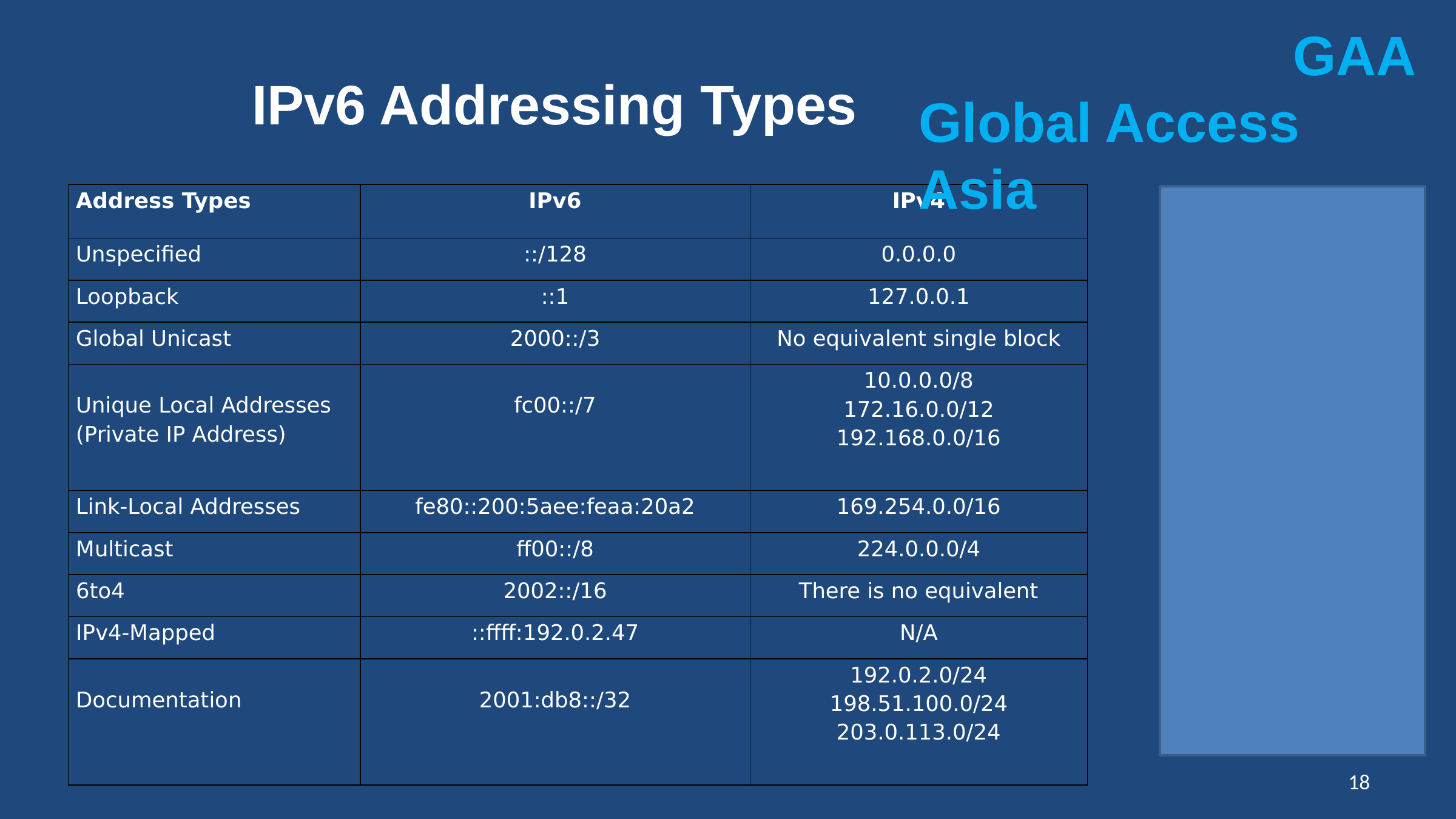

GAA
Global Access Asia
# IPv6 Addressing Types
| Address Types | IPv6 | IPv4 |
| --- | --- | --- |
| Unspecified | ::/128 | 0.0.0.0 |
| Loopback | ::1 | 127.0.0.1 |
| Global Unicast | 2000::/3 | No equivalent single block |
| Unique Local Addresses (Private IP Address) | fc00::/7 | 10.0.0.0/8 172.16.0.0/12 192.168.0.0/16 |
| Link-Local Addresses | fe80::200:5aee:feaa:20a2 | 169.254.0.0/16 |
| Multicast | ff00::/8 | 224.0.0.0/4 |
| 6to4 | 2002::/16 | There is no equivalent |
| IPv4-Mapped | ::ffff:192.0.2.47 | N/A |
| Documentation | 2001:db8::/32 | 192.0.2.0/24 198.51.100.0/24 203.0.113.0/24 |

18